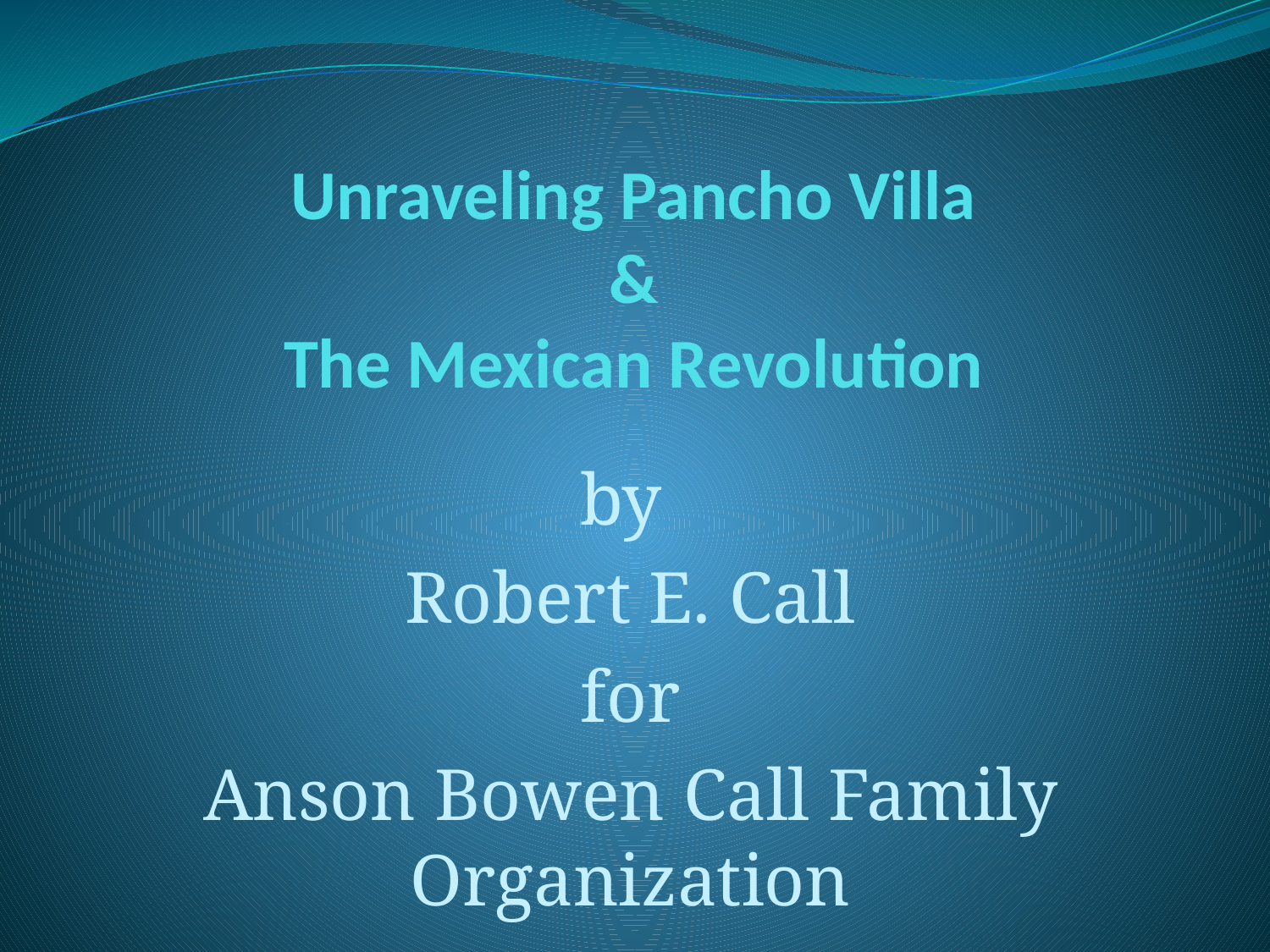

# Unraveling Pancho Villa & The Mexican Revolution
by
Robert E. Call
for
Anson Bowen Call Family Organization